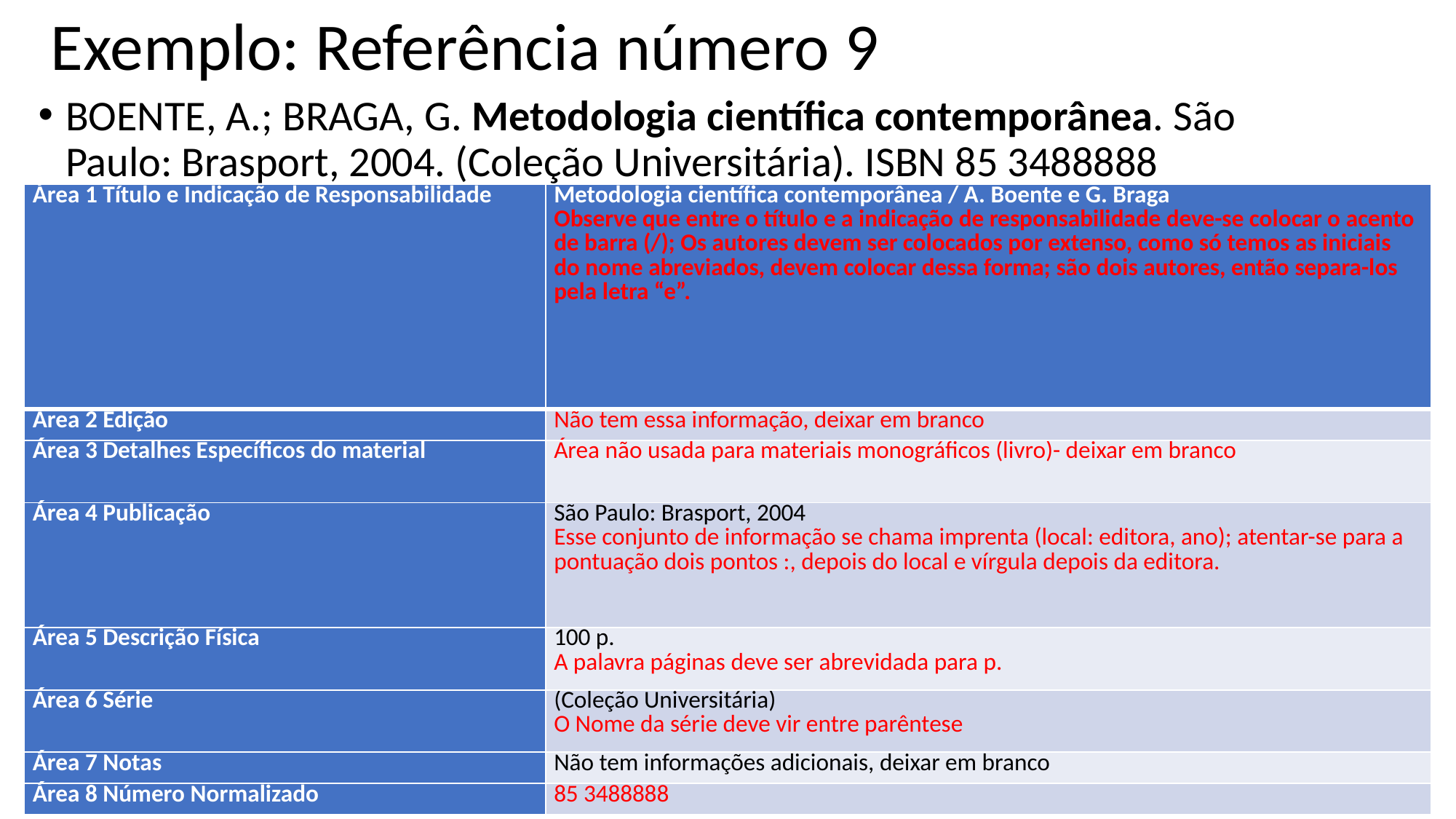

# Exemplo: Referência número 9
BOENTE, A.; BRAGA, G. Metodologia científica contemporânea. São Paulo: Brasport, 2004. (Coleção Universitária). ISBN 85 3488888

| Área 1 Título e Indicação de Responsabilidade | Metodologia científica contemporânea / A. Boente e G. Braga Observe que entre o título e a indicação de responsabilidade deve-se colocar o acento de barra (/); Os autores devem ser colocados por extenso, como só temos as iniciais do nome abreviados, devem colocar dessa forma; são dois autores, então separa-los pela letra “e”. |
| --- | --- |
| Área 2 Edição | Não tem essa informação, deixar em branco |
| Área 3 Detalhes Específicos do material | Área não usada para materiais monográficos (livro)- deixar em branco |
| Área 4 Publicação | São Paulo: Brasport, 2004 Esse conjunto de informação se chama imprenta (local: editora, ano); atentar-se para a pontuação dois pontos :, depois do local e vírgula depois da editora. |
| Área 5 Descrição Física | 100 p. A palavra páginas deve ser abrevidada para p. |
| Área 6 Série | (Coleção Universitária) O Nome da série deve vir entre parêntese |
| Área 7 Notas | Não tem informações adicionais, deixar em branco |
| Área 8 Número Normalizado | 85 3488888 |